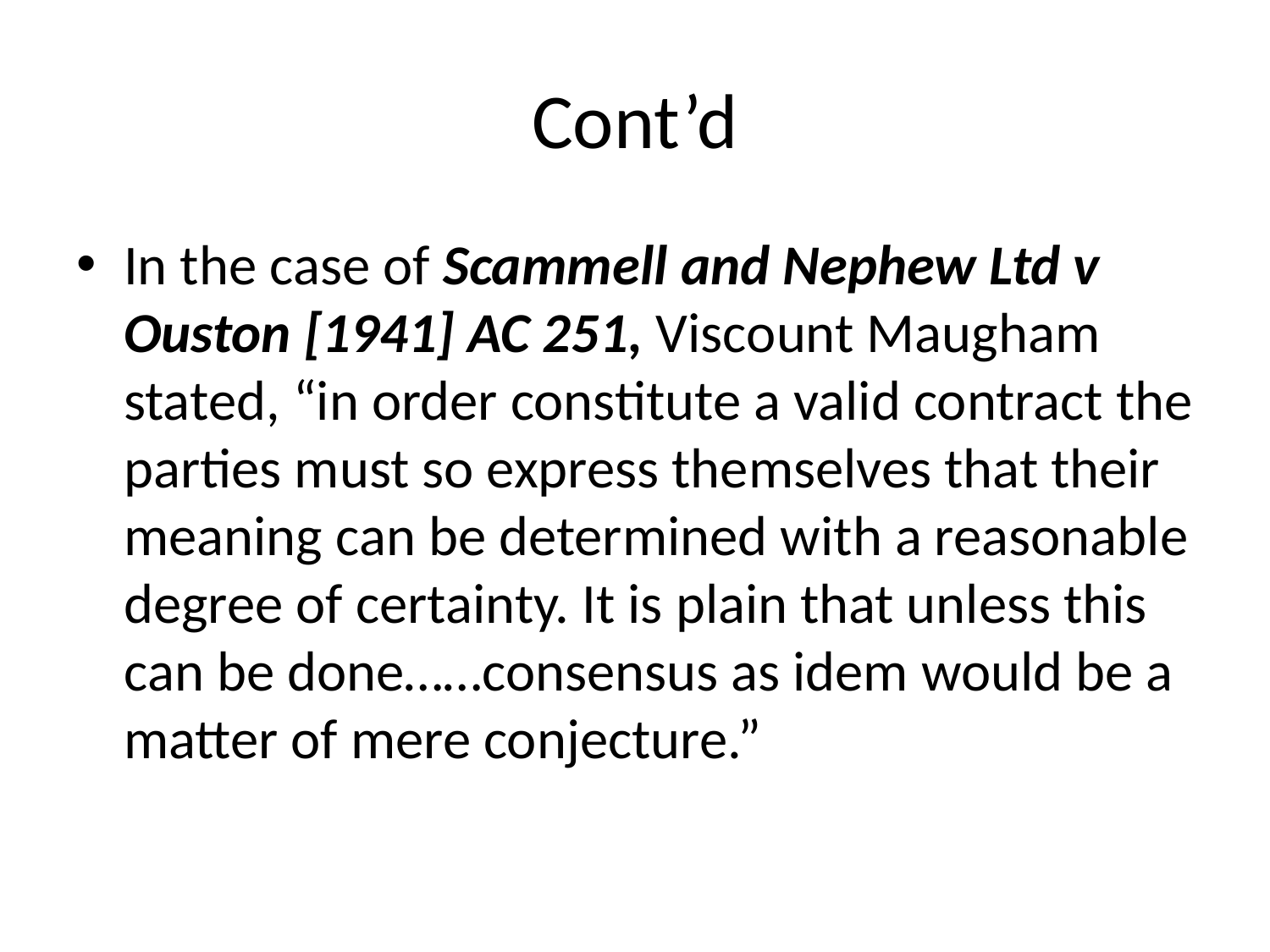

# Cont’d
In the case of Scammell and Nephew Ltd v Ouston [1941] AC 251, Viscount Maugham stated, “in order constitute a valid contract the parties must so express themselves that their meaning can be determined with a reasonable degree of certainty. It is plain that unless this can be done……consensus as idem would be a matter of mere conjecture.”